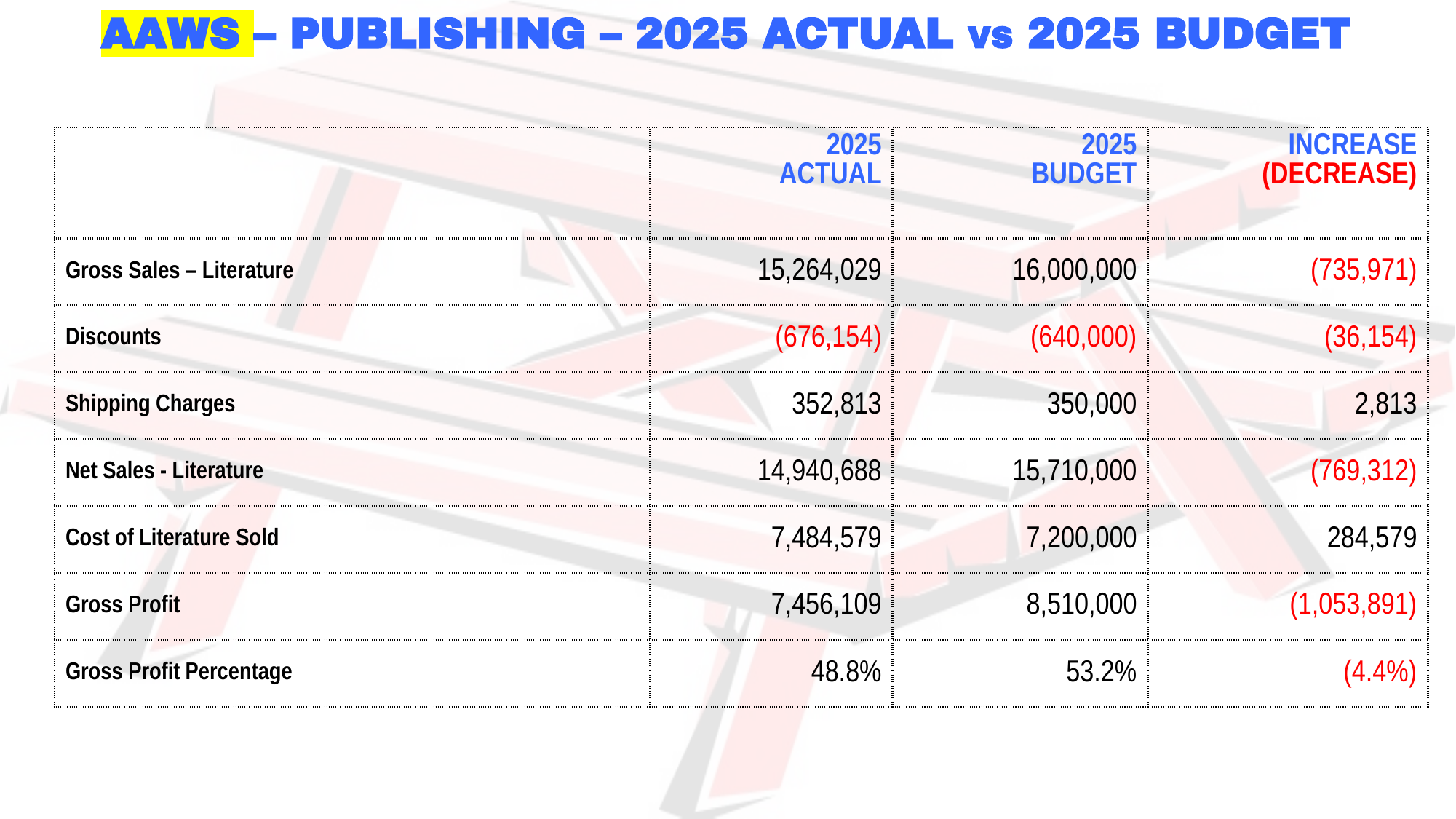

AAWS – PUBLISHING – 2025 ACTUAL VS 2025 BUDGET
|  | 2025 ACTUAL | 2025 BUDGET | INCREASE (DECREASE) |
| --- | --- | --- | --- |
| Gross Sales – Literature | 15,264,029 | 16,000,000 | (735,971) |
| Discounts | (676,154) | (640,000) | (36,154) |
| Shipping Charges | 352,813 | 350,000 | 2,813 |
| Net Sales - Literature | 14,940,688 | 15,710,000 | (769,312) |
| Cost of Literature Sold | 7,484,579 | 7,200,000 | 284,579 |
| Gross Profit | 7,456,109 | 8,510,000 | (1,053,891) |
| Gross Profit Percentage | 48.8% | 53.2% | (4.4%) |